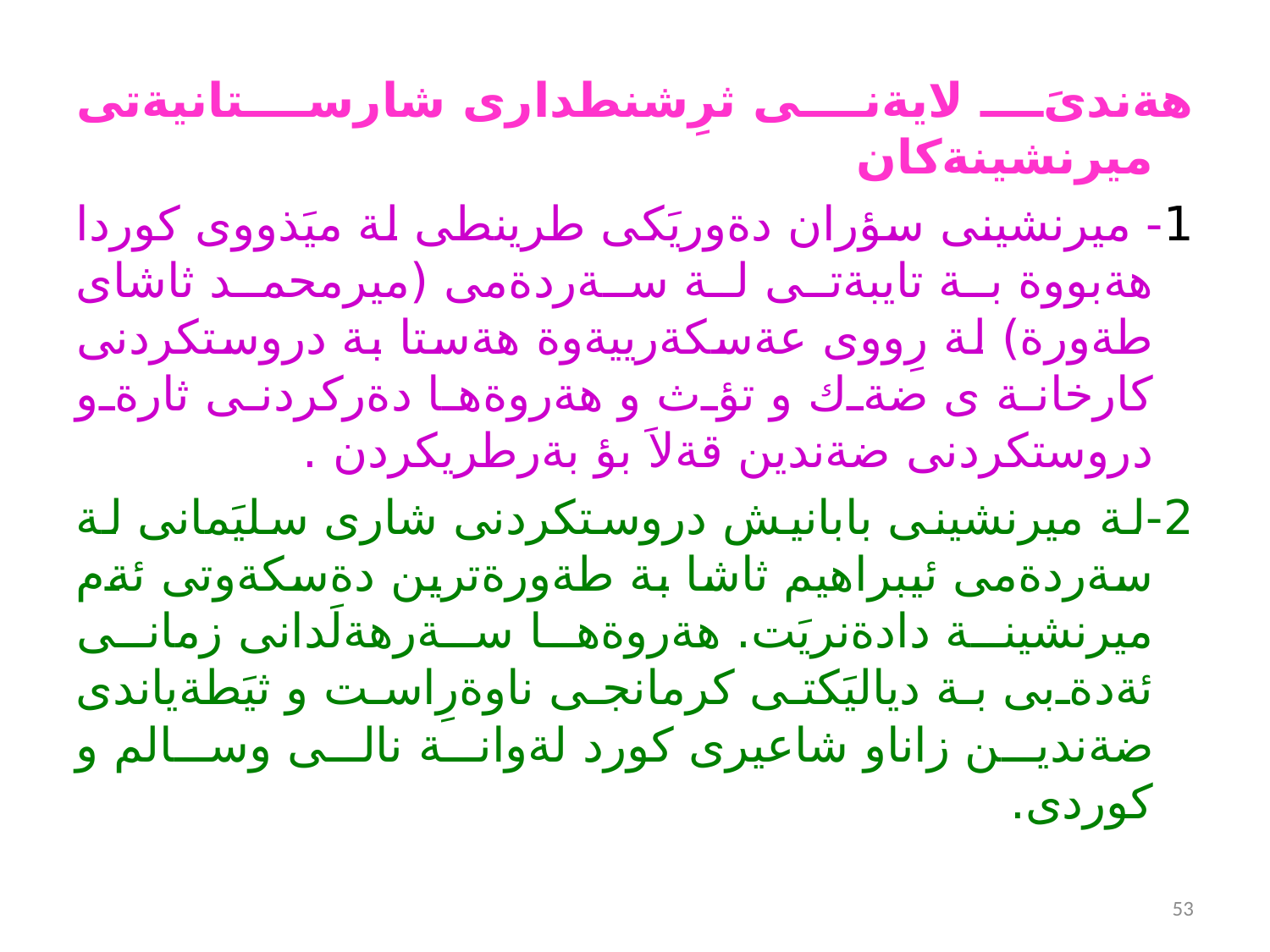

هةندىَ لايةنى ثرِشنطدارى شارستانيةتى ميرنشينةكان
1- ميرنشينى سؤران دةوريَكى طرينطى لة ميَذووى كوردا هةبووة بة تايبةتى لة سةردةمى (ميرمحمد ثاشاى طةورة) لة رِووى عةسكةرييةوة هةستا بة دروستكردنى كارخانة ى ضةك و تؤث و هةروةها دةركردنى ثارةو دروستكردنى ضةندين قةلاَ بؤ بةرطريكردن .
2-لة ميرنشينى بابانيش دروستكردنى شارى سليَمانى لة سةردةمى ئيبراهيم ثاشا بة طةورةترين دةسكةوتى ئةم ميرنشينة دادةنريَت. هةروةها سةرهةلَدانى زمانى ئةدةبى بة دياليَكتى كرمانجى ناوةرِاست و ثيَطةياندى ضةندين زاناو شاعيرى كورد لةوانة نالى وسالم و كوردى.

53